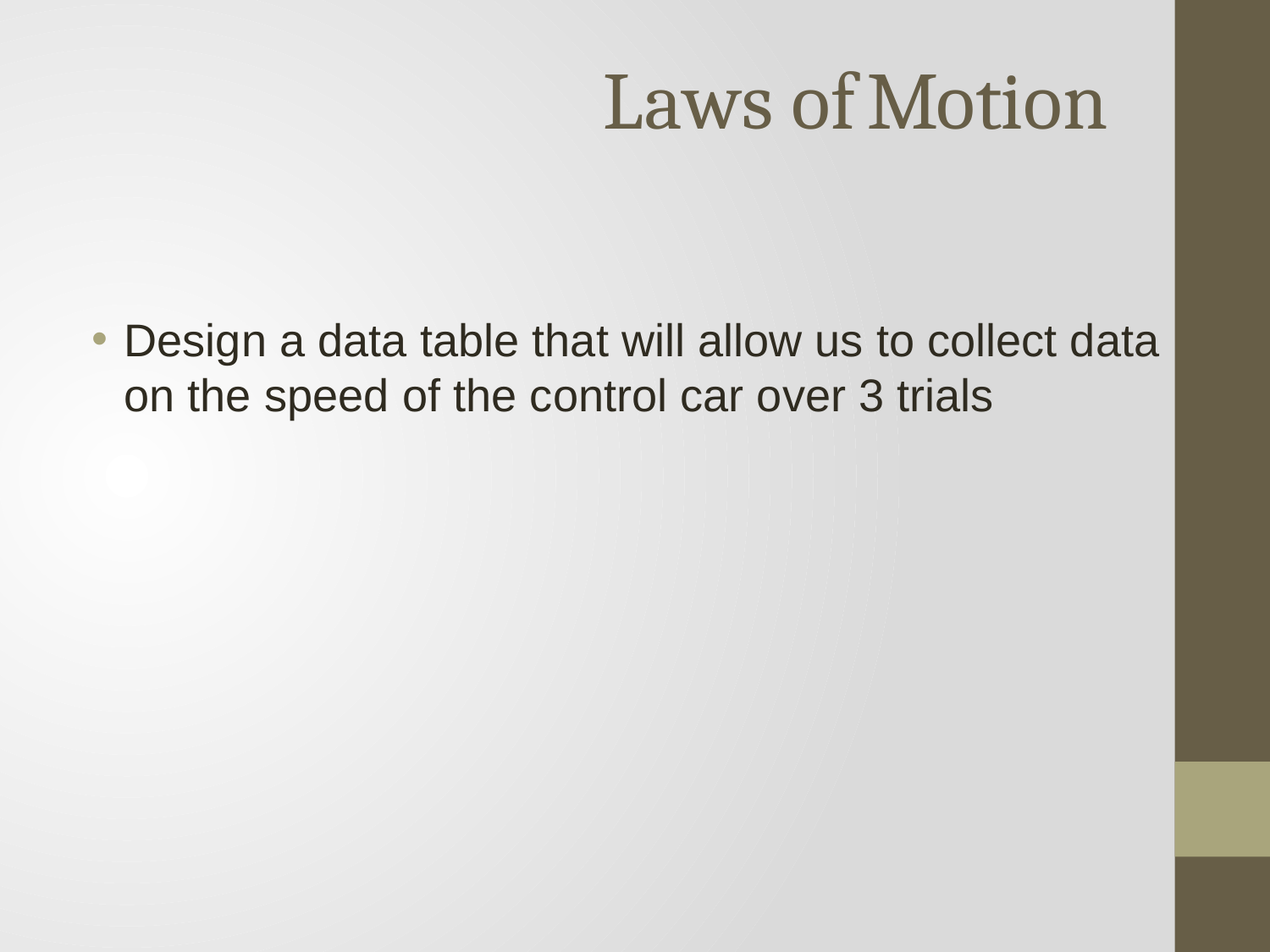

# Laws of Motion

Design a data table that will allow us to collect data on the speed of the control car over 3 trials